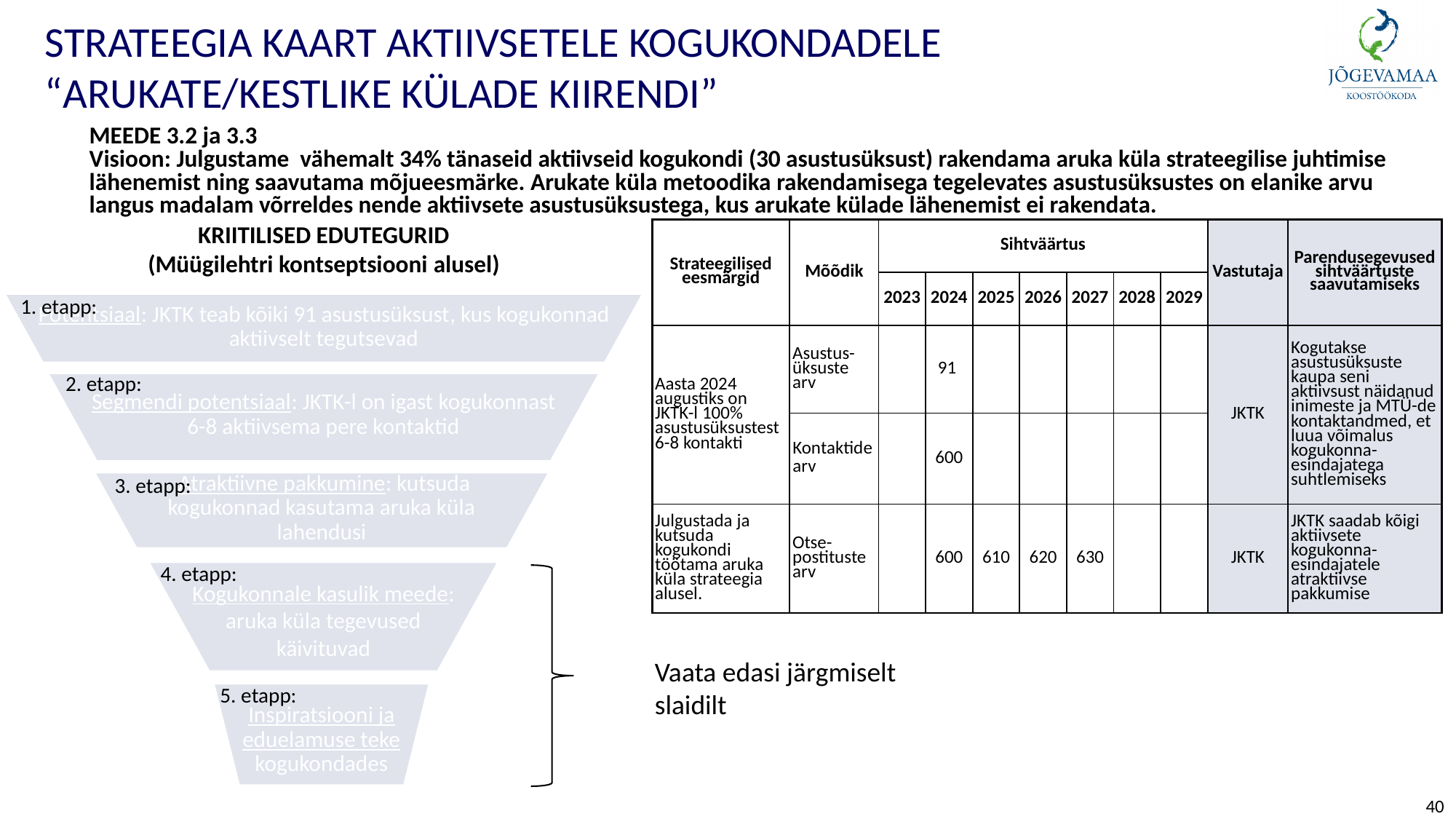

STRATEEGIA KAART AKTIIVSETELE KOGUKONDADELE
“ARUKATE/KESTLIKE KÜLADE KIIRENDI”
MEEDE 3.2 ja 3.3
Visioon: Julgustame  vähemalt 34% tänaseid aktiivseid kogukondi (30 asustusüksust) rakendama aruka küla strateegilise juhtimise lähenemist ning saavutama mõjueesmärke. Arukate küla metoodika rakendamisega tegelevates asustusüksustes on elanike arvu langus madalam võrreldes nende aktiivsete asustusüksustega, kus arukate külade lähenemist ei rakendata.
KRIITILISED EDUTEGURID
(Müügilehtri kontseptsiooni alusel)
| Strateegilised eesmärgid | Mõõdik | Sihtväärtus |  |  |  |  |  |  | Vastutaja | Parendusegevused sihtväärtuste saavutamiseks |
| --- | --- | --- | --- | --- | --- | --- | --- | --- | --- | --- |
|  |  | 2023 | 2024 | 2025 | 2026 | 2027 | 2028 | 2029 |  |  |
| Aasta 2024 augustiks on JKTK-l 100% asustusüksustest 6-8 kontakti | Asustus-üksuste arv |  | 91 |  |  |  |  |  | JKTK | Kogutakse asustusüksuste kaupa seni aktiivsust näidanud inimeste ja MTÜ-de kontaktandmed, et luua võimalus kogukonna-esindajatega suhtlemiseks |
|  | Kontaktide arv |  | 600 |  |  |  |  |  |  |  |
| Julgustada ja kutsuda kogukondi töötama aruka küla strateegia alusel. | Otse-postituste arv |  | 600 | 610 | 620 | 630 |  |  | JKTK | JKTK saadab kõigi aktiivsete kogukonna- esindajatele atraktiivse pakkumise |
1. etapp:
Potentsiaal: JKTK teab kõiki 91 asustusüksust, kus kogukonnad aktiivselt tegutsevad
Segmendi potentsiaal: JKTK-l on igast kogukonnast 6-8 aktiivsema pere kontaktid
 Atraktiivne pakkumine: kutsuda kogukonnad kasutama aruka küla lahendusi

Kogukonnale kasulik meede: aruka küla tegevused käivituvad

Inspiratsiooni ja eduelamuse teke kogukondades
2. etapp:
3. etapp:
4. etapp:

Vaata edasi järgmiselt slaidilt
5. etapp:
40